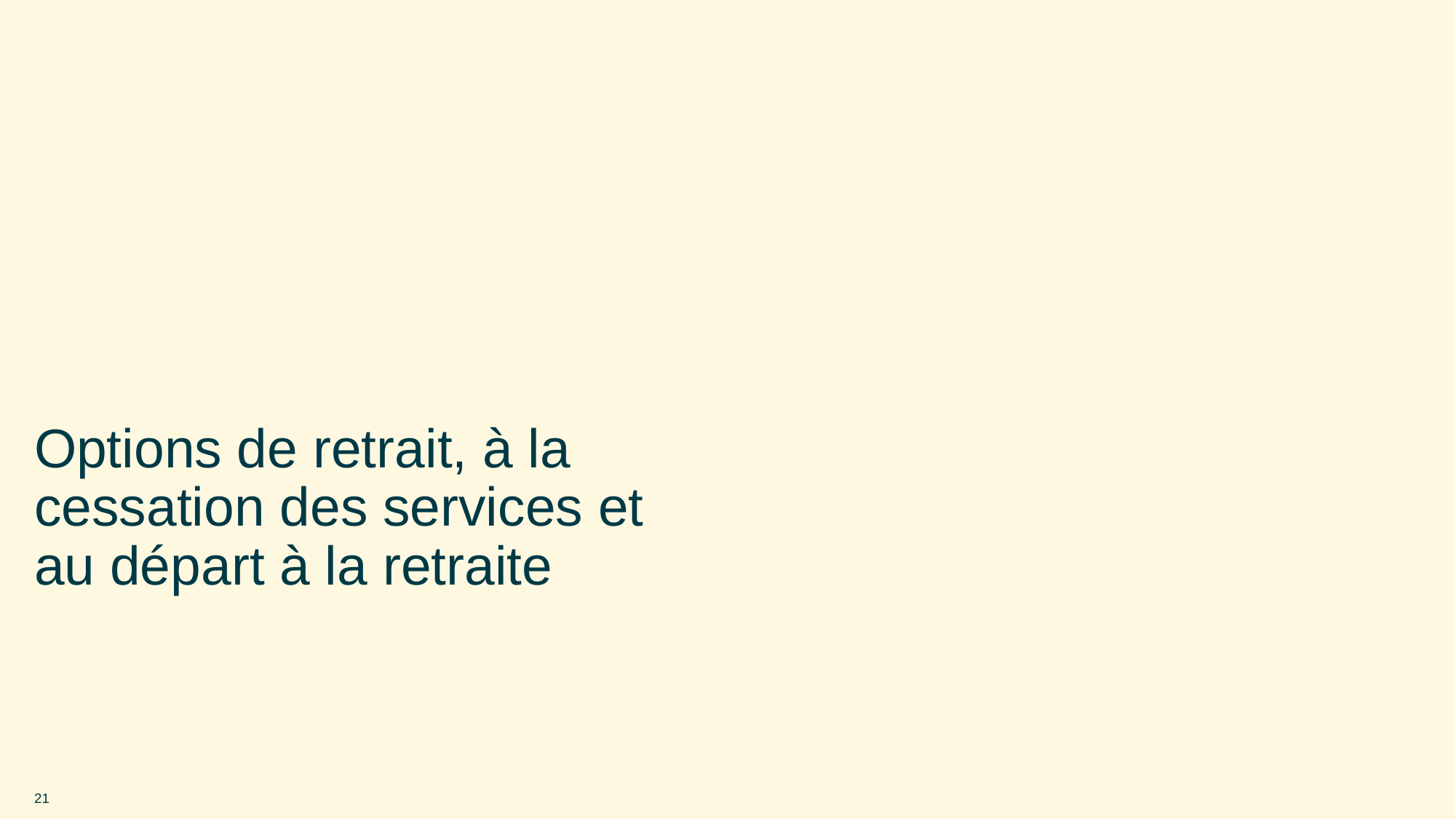

Options de retrait, à la cessation des services et
au départ à la retraite